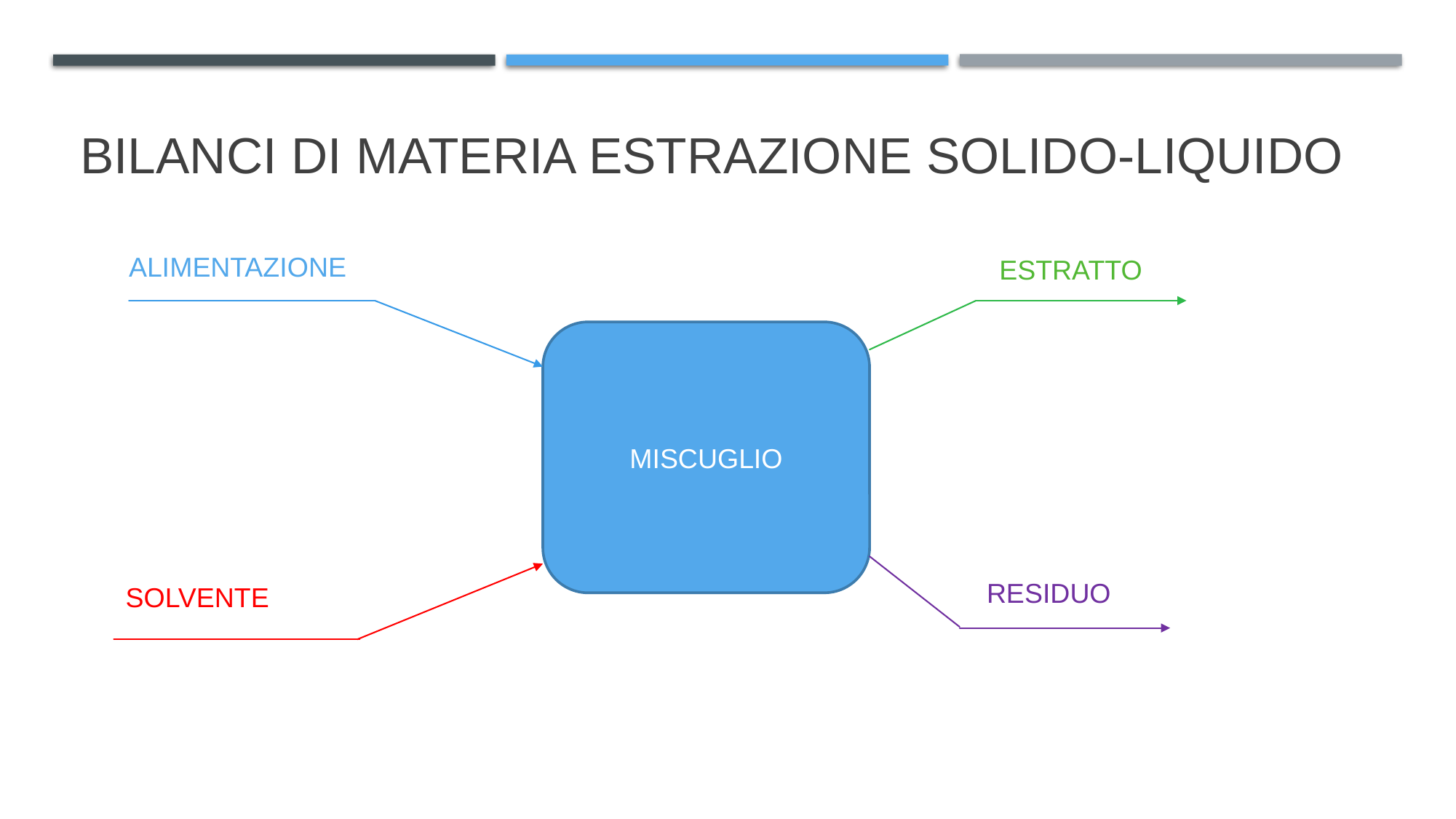

BILANCI DI MATERIA ESTRAZIONE SOLIDO-LIQUIDO
ALIMENTAZIONE
ESTRATTO
MISCUGLIO
RESIDUO
SOLVENTE